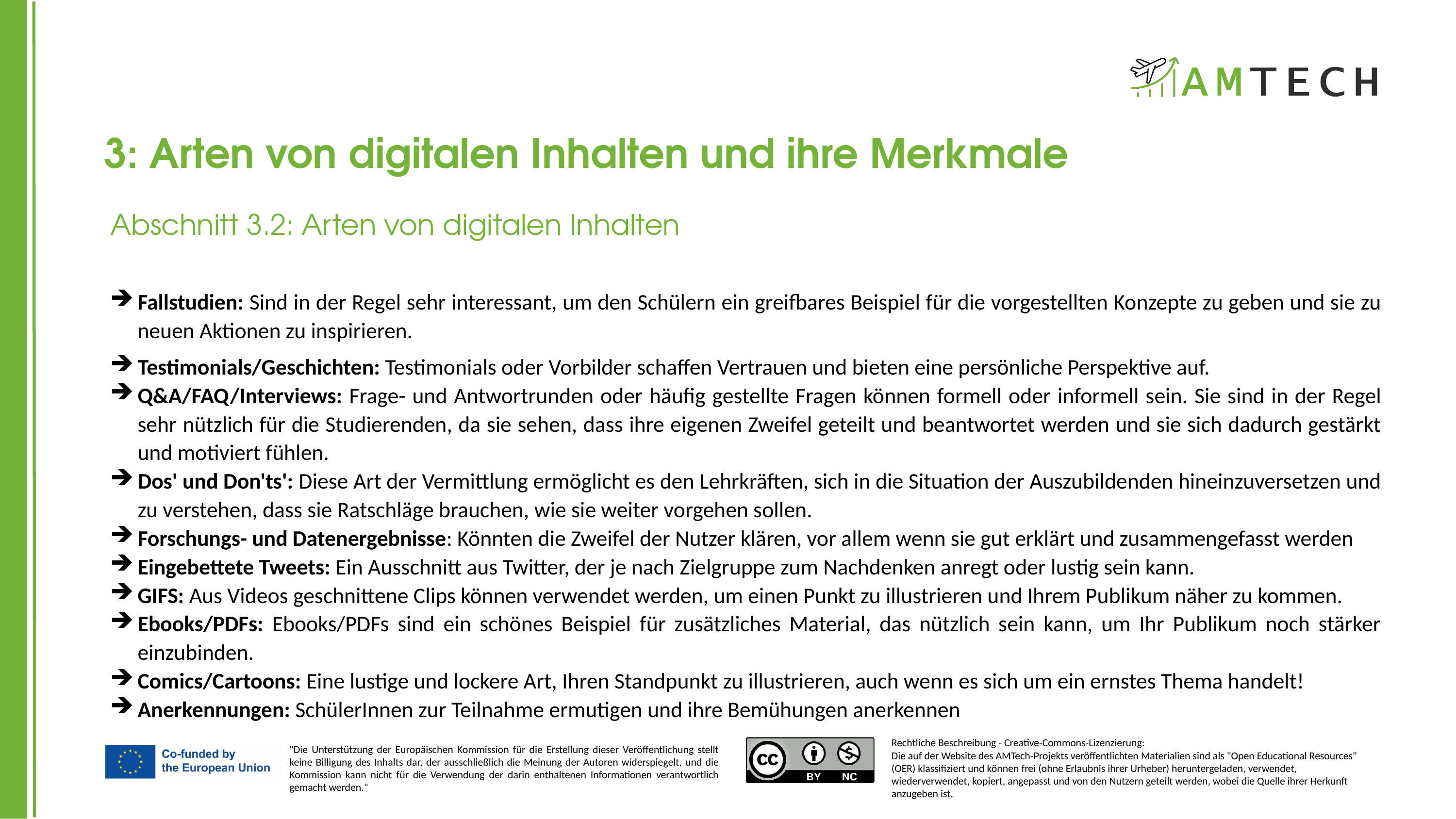

3: Arten von digitalen Inhalten und ihre Merkmale
Abschnitt 3.2: Arten von digitalen Inhalten
Fallstudien: Sind in der Regel sehr interessant, um den Schülern ein greifbares Beispiel für die vorgestellten Konzepte zu geben und sie zu neuen Aktionen zu inspirieren.
Testimonials/Geschichten: Testimonials oder Vorbilder schaffen Vertrauen und bieten eine persönliche Perspektive auf.
Q&A/FAQ/Interviews: Frage- und Antwortrunden oder häufig gestellte Fragen können formell oder informell sein. Sie sind in der Regel sehr nützlich für die Studierenden, da sie sehen, dass ihre eigenen Zweifel geteilt und beantwortet werden und sie sich dadurch gestärkt und motiviert fühlen.
Dos' und Don'ts': Diese Art der Vermittlung ermöglicht es den Lehrkräften, sich in die Situation der Auszubildenden hineinzuversetzen und zu verstehen, dass sie Ratschläge brauchen, wie sie weiter vorgehen sollen.
Forschungs- und Datenergebnisse: Könnten die Zweifel der Nutzer klären, vor allem wenn sie gut erklärt und zusammengefasst werden
Eingebettete Tweets: Ein Ausschnitt aus Twitter, der je nach Zielgruppe zum Nachdenken anregt oder lustig sein kann.
GIFS: Aus Videos geschnittene Clips können verwendet werden, um einen Punkt zu illustrieren und Ihrem Publikum näher zu kommen.
Ebooks/PDFs: Ebooks/PDFs sind ein schönes Beispiel für zusätzliches Material, das nützlich sein kann, um Ihr Publikum noch stärker einzubinden.
Comics/Cartoons: Eine lustige und lockere Art, Ihren Standpunkt zu illustrieren, auch wenn es sich um ein ernstes Thema handelt!
Anerkennungen: SchülerInnen zur Teilnahme ermutigen und ihre Bemühungen anerkennen